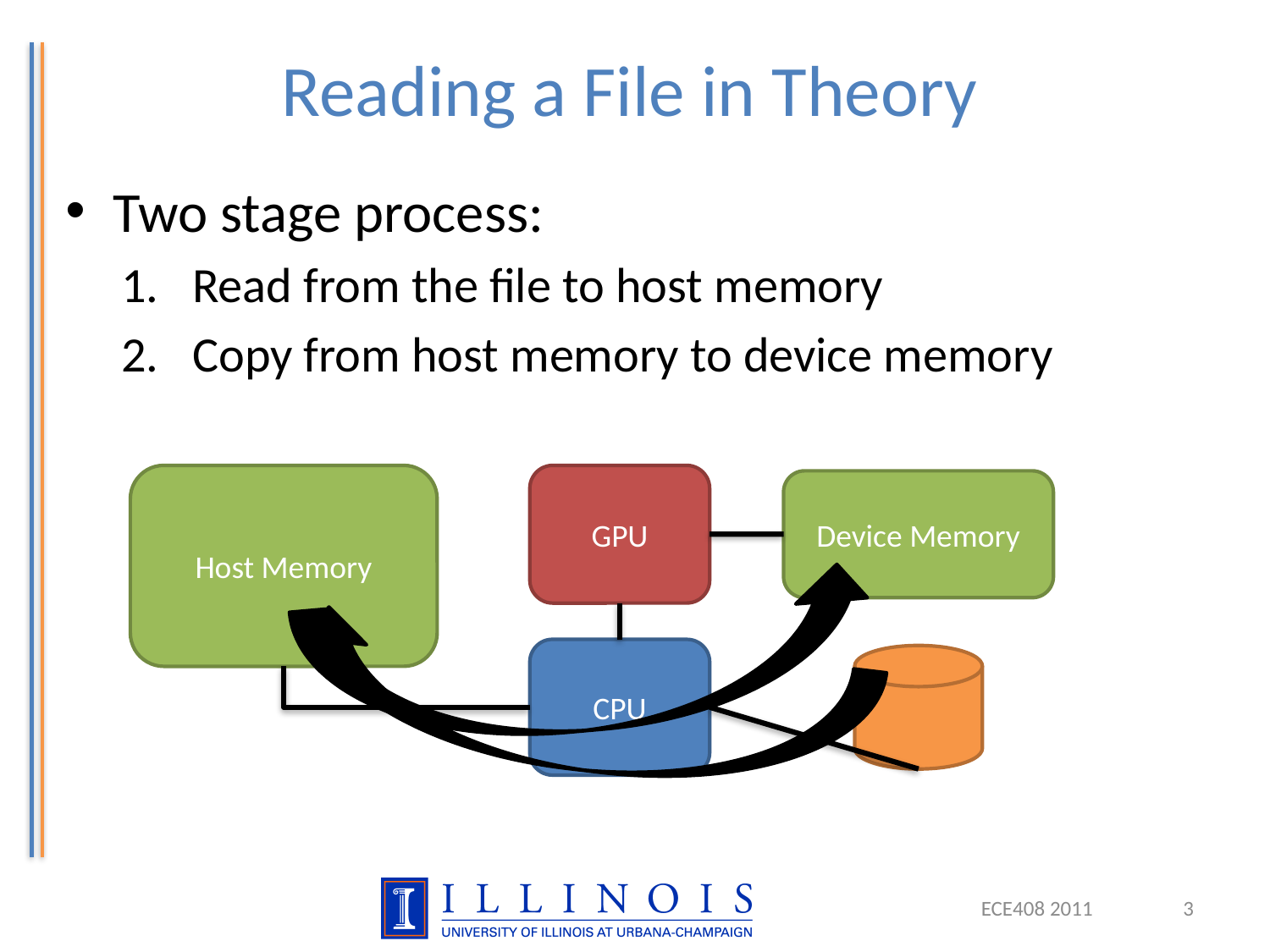

# Reading a File in Theory
Two stage process:
Read from the file to host memory
Copy from host memory to device memory
Host Memory
GPU
Device Memory

CPU

ECE408 2011
3